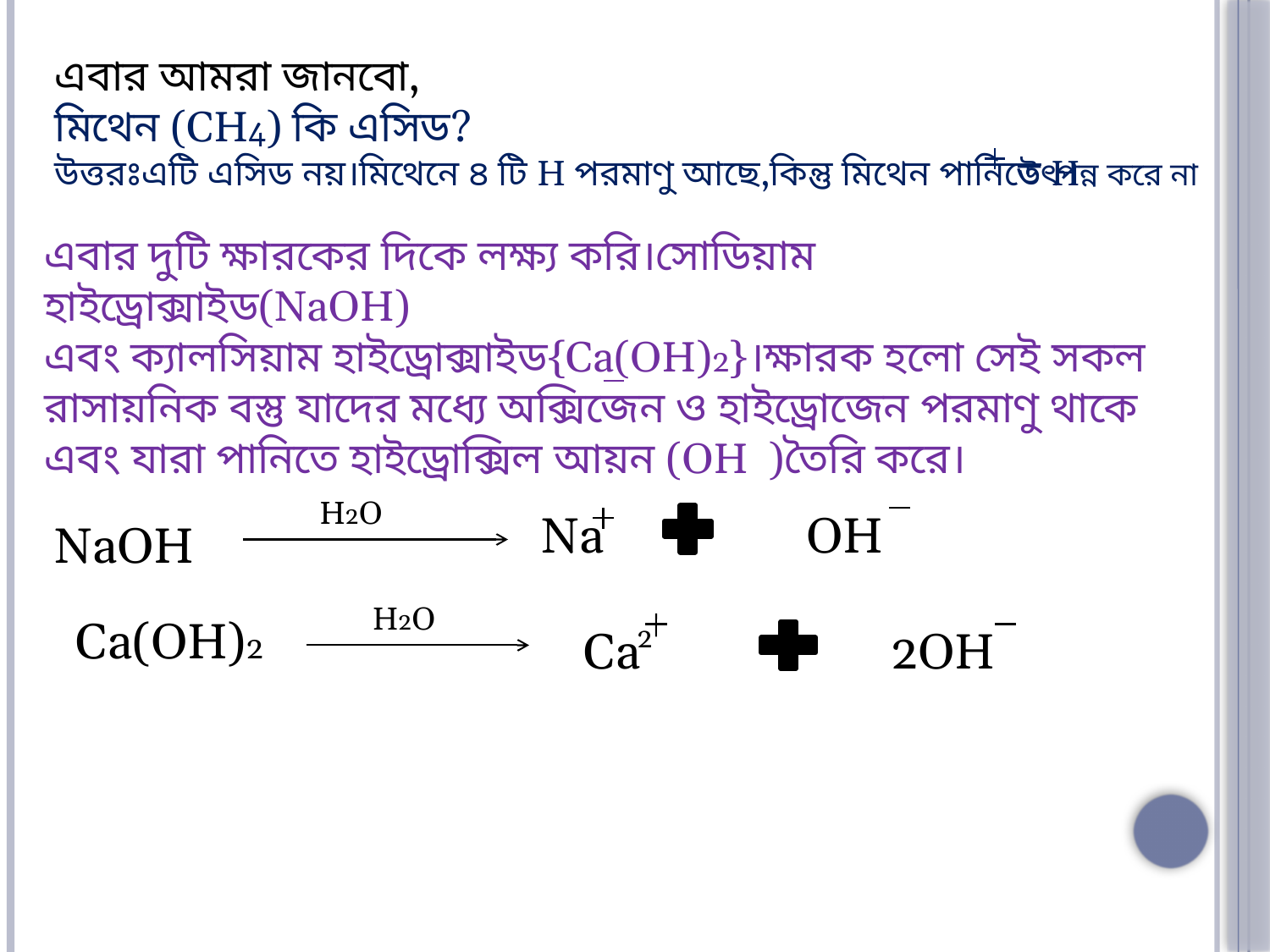

এবার আমরা জানবো,
মিথেন (CH4) কি এসিড?
উত্তরঃএটি এসিড নয়।মিথেনে ৪ টি H পরমাণু আছে,কিন্তু মিথেন পানিতে H
উৎপন্ন করে না
এবার দুটি ক্ষারকের দিকে লক্ষ্য করি।সোডিয়াম হাইড্রোক্সাইড(NaOH)
এবং ক্যালসিয়াম হাইড্রোক্সাইড{Ca(OH)2}।ক্ষারক হলো সেই সকল রাসায়নিক বস্তু যাদের মধ্যে অক্সিজেন ও হাইড্রোজেন পরমাণু থাকে এবং যারা পানিতে হাইড্রোক্সিল আয়ন (OH  )তৈরি করে।
H2O
Na

OH
NaOH
H2O
Ca(OH)2
Ca
2

2OH